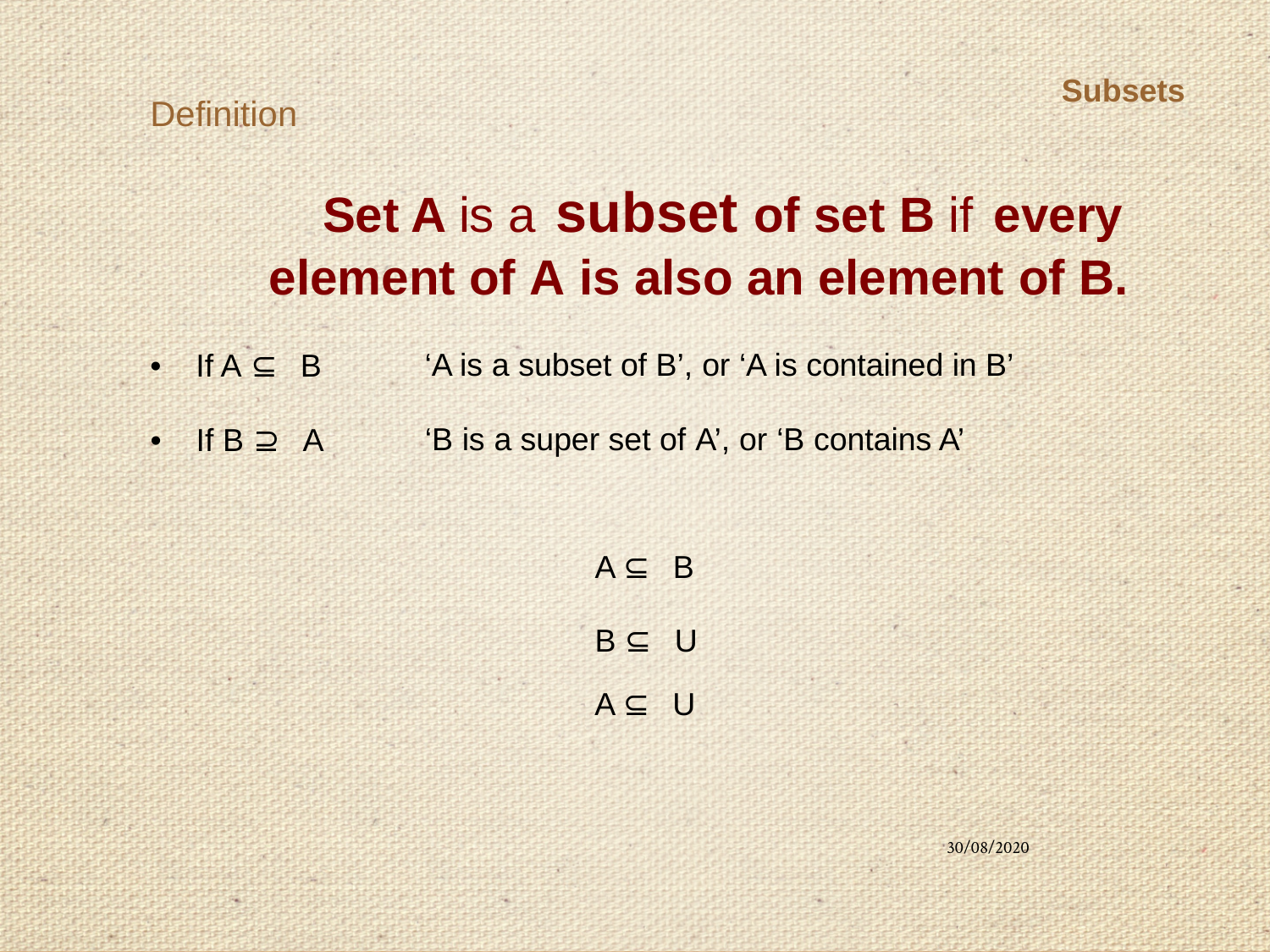

Subsets
Definition
Set A is a subset of set B if every
element of A is also an element of B.
• If A ⊆ B
‘A is a subset of B’, or ‘A is contained in B’
‘B is a super set of A’, or ‘B contains A’
• If B ⊇ A
A ⊆ B
B ⊆ U
A ⊆ U
Asst. Prof. Mrs. D. A. Munot
30/08/2020
18